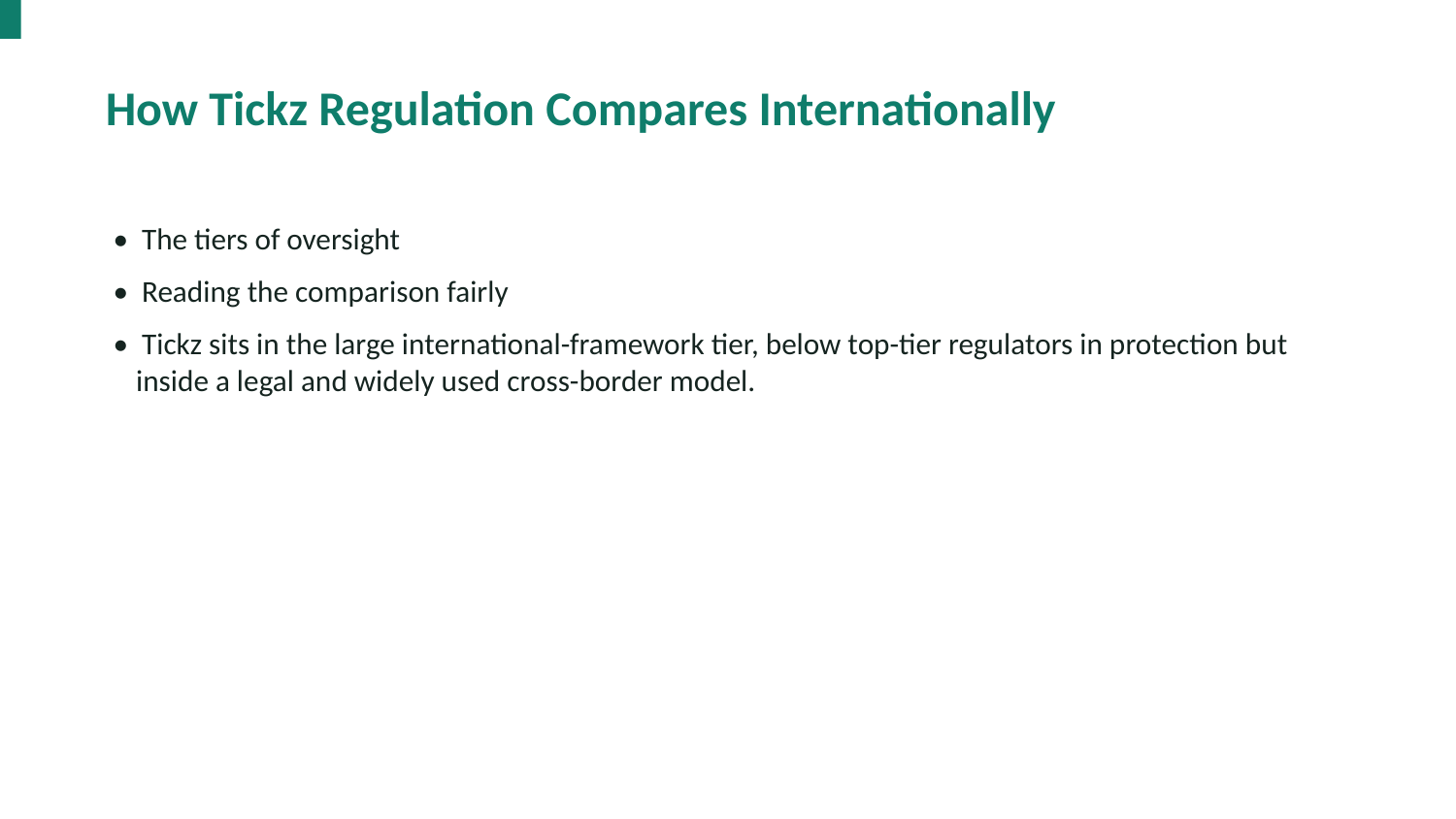

How Tickz Regulation Compares Internationally
•  The tiers of oversight
•  Reading the comparison fairly
•  Tickz sits in the large international-framework tier, below top-tier regulators in protection but inside a legal and widely used cross-border model.